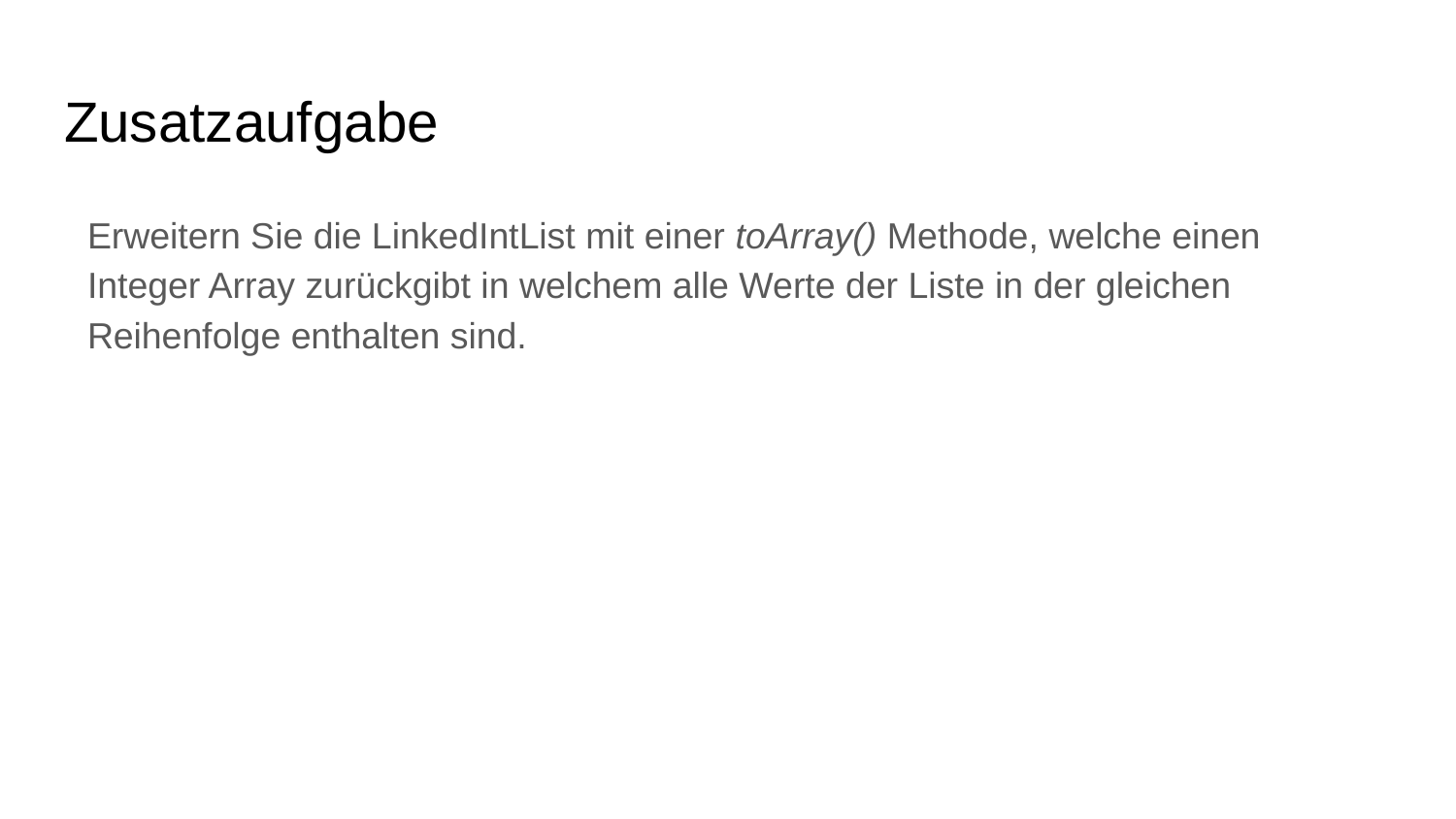

# Zusatzaufgabe
Erweitern Sie die LinkedIntList mit einer toArray() Methode, welche einen Integer Array zurückgibt in welchem alle Werte der Liste in der gleichen Reihenfolge enthalten sind.